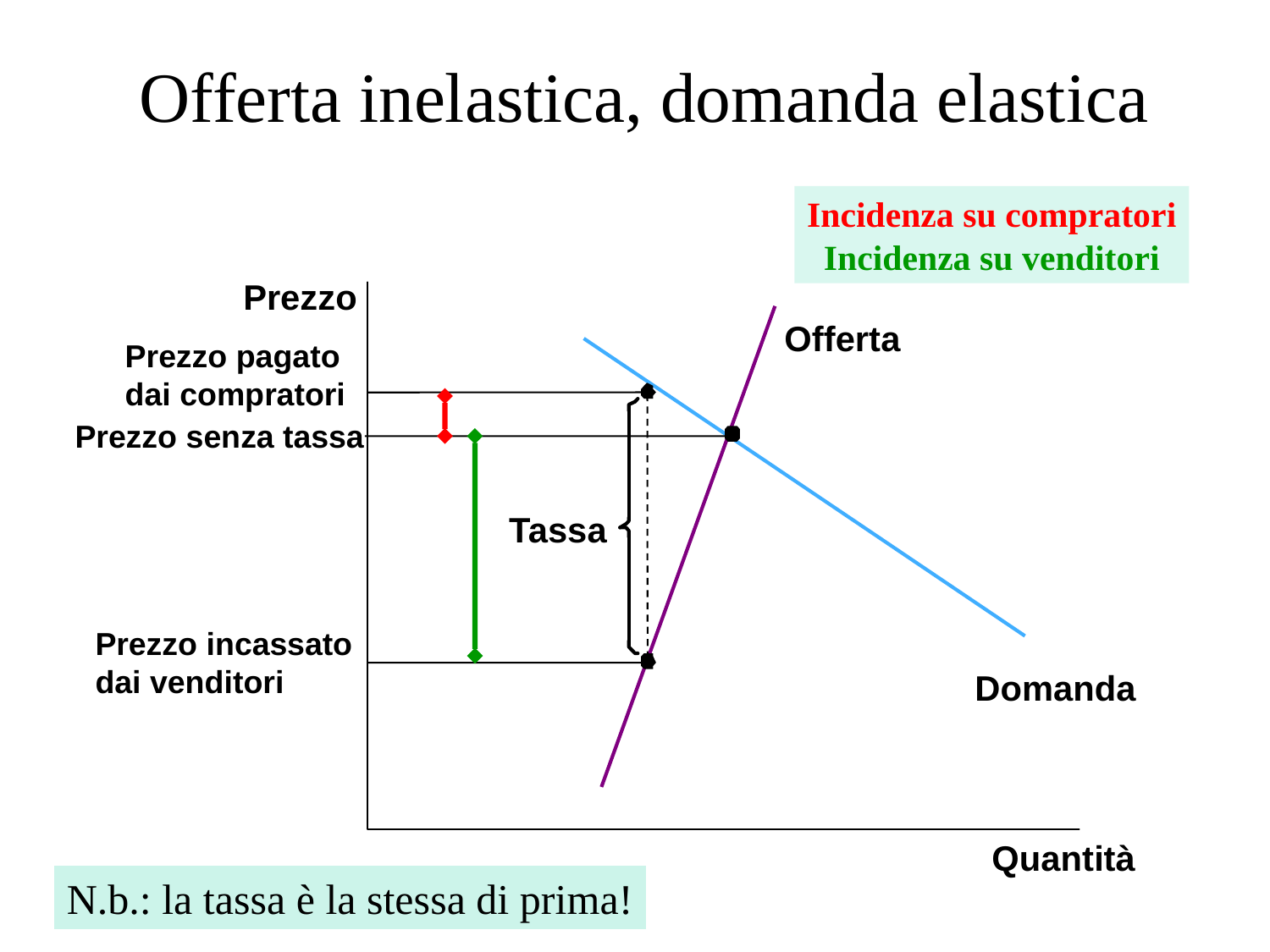

# Offerta inelastica, domanda elastica
Incidenza su compratori
Incidenza su venditori
Prezzo

Offerta
Prezzo pagato
dai compratori

Prezzo senza tassa

Tassa

Prezzo incassato
dai venditori

Domanda
Quantità
N.b.: la tassa è la stessa di prima!